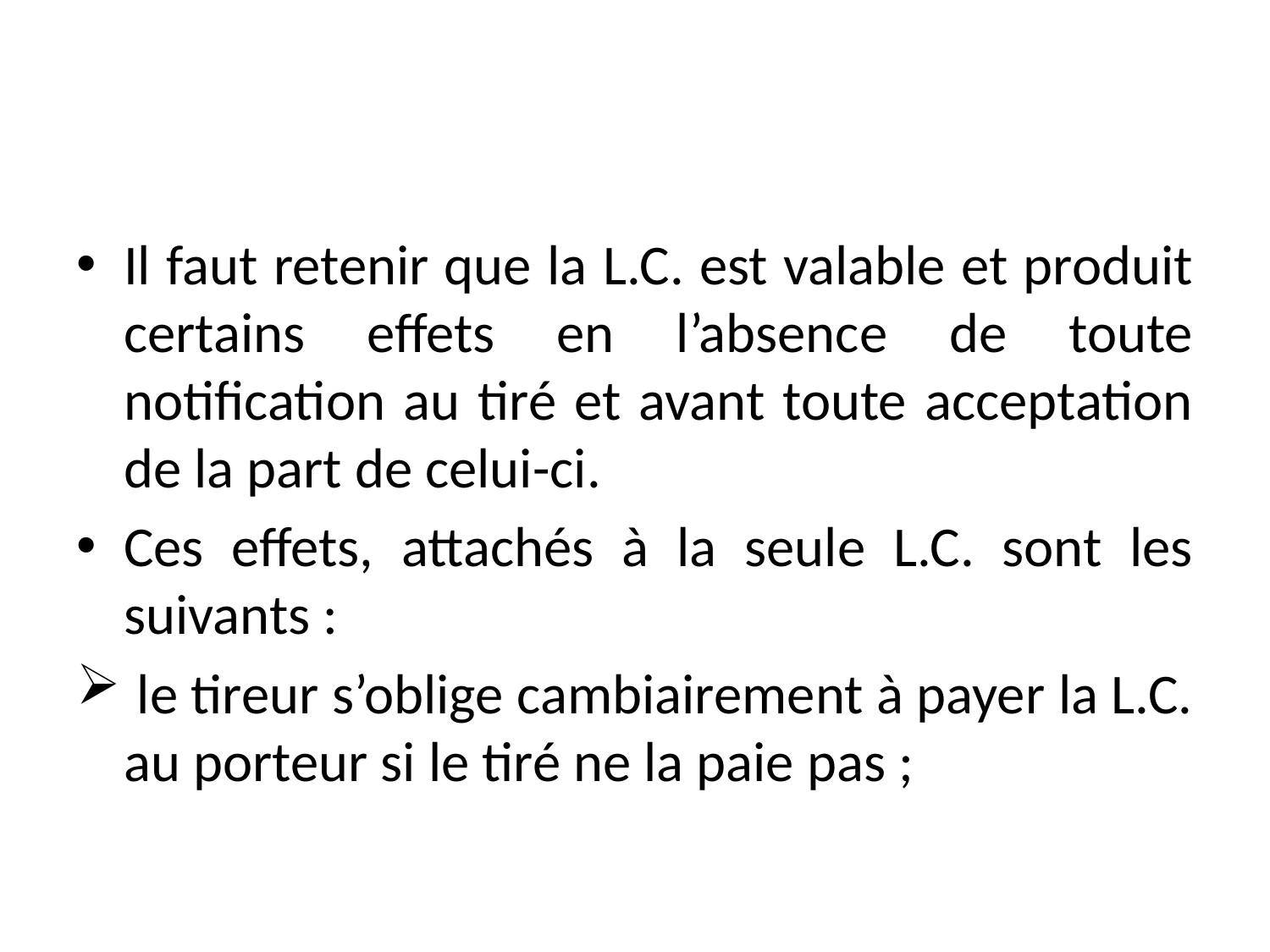

#
Il faut retenir que la L.C. est valable et produit certains effets en l’absence de toute notification au tiré et avant toute acceptation de la part de celui-ci.
Ces effets, attachés à la seule L.C. sont les suivants :
 le tireur s’oblige cambiairement à payer la L.C. au porteur si le tiré ne la paie pas ;